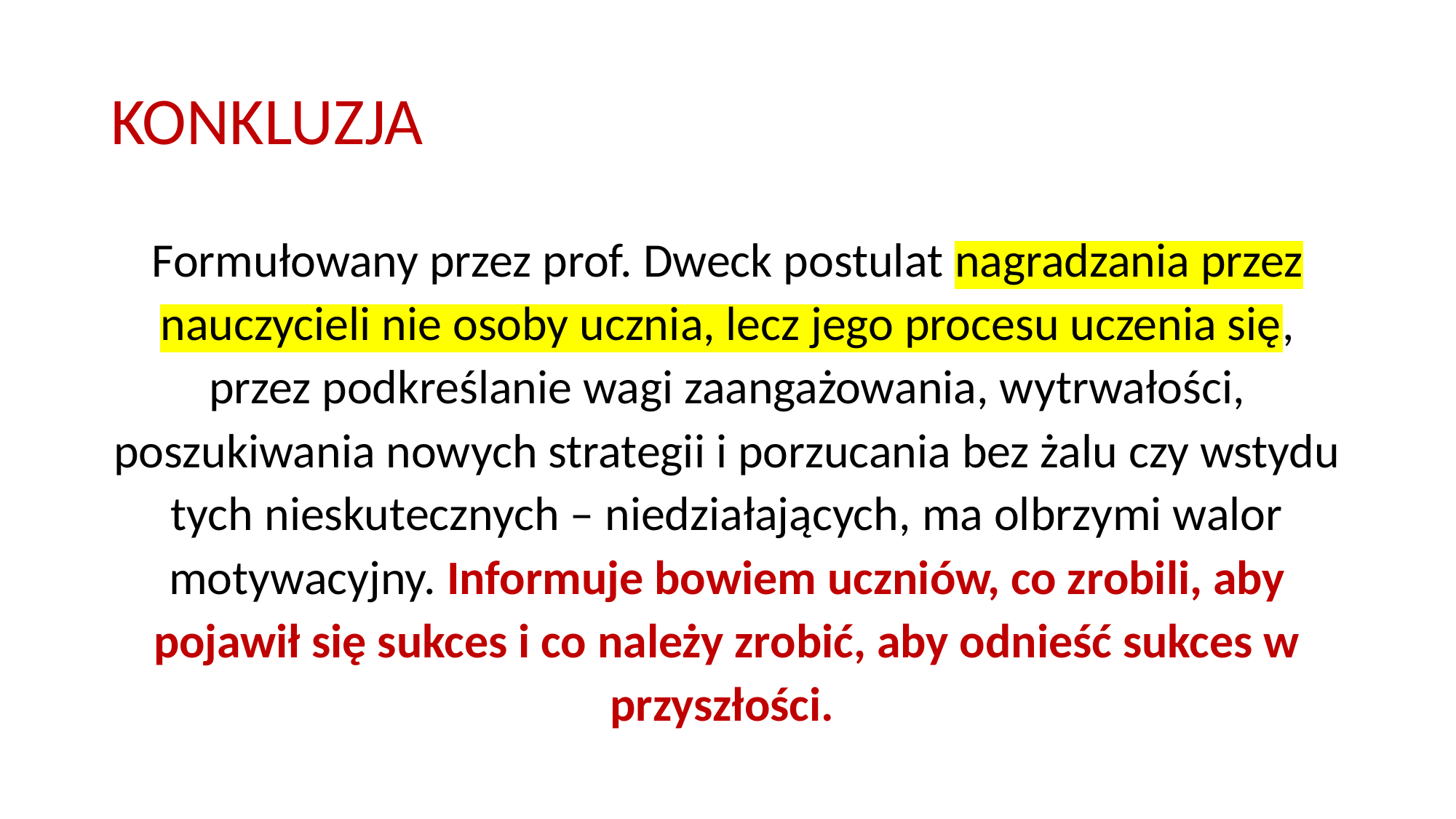

# KONKLUZJA
Formułowany przez prof. Dweck postulat nagradzania przez nauczycieli nie osoby ucznia, lecz jego procesu uczenia się, przez podkreślanie wagi zaangażowania, wytrwałości, poszukiwania nowych strategii i porzucania bez żalu czy wstydu tych nieskutecznych – niedziałających, ma olbrzymi walor motywacyjny. Informuje bowiem uczniów, co zrobili, aby pojawił się sukces i co należy zrobić, aby odnieść sukces w przyszłości.